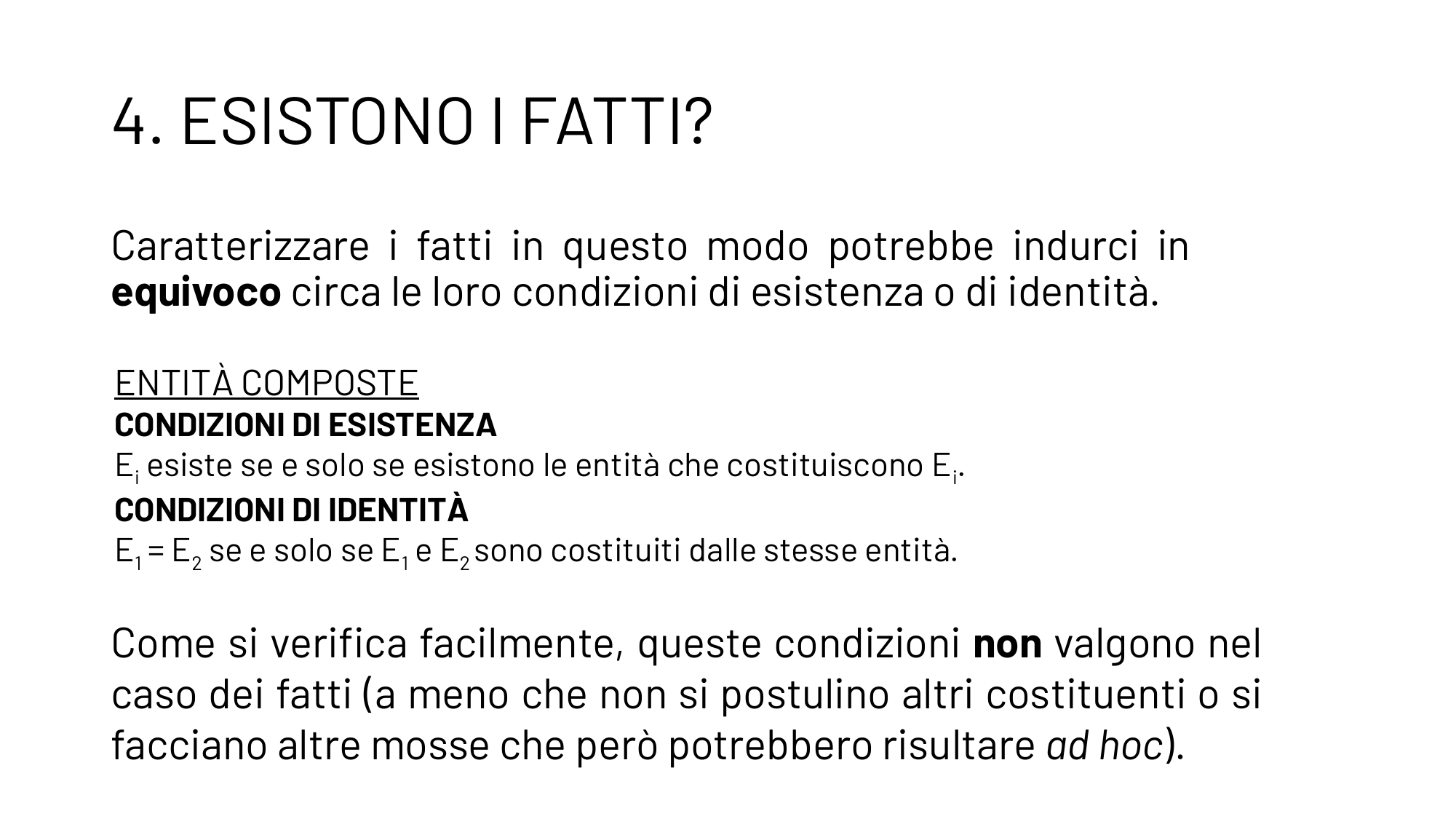

# 4. ESISTONO I FATTI?
Caratterizzare i fatti in questo modo potrebbe indurci in equivoco circa le loro condizioni di esistenza o di identità.
ENTITÀ COMPOSTE
CONDIZIONI DI ESISTENZA
Ei esiste se e solo se esistono le entità che costituiscono Ei.
CONDIZIONI DI IDENTITÀ
E1 = E2 se e solo se E1 e E2 sono costituiti dalle stesse entità.
Come si verifica facilmente, queste condizioni non valgono nel caso dei fatti (a meno che non si postulino altri costituenti o si facciano altre mosse che però potrebbero risultare ad hoc).